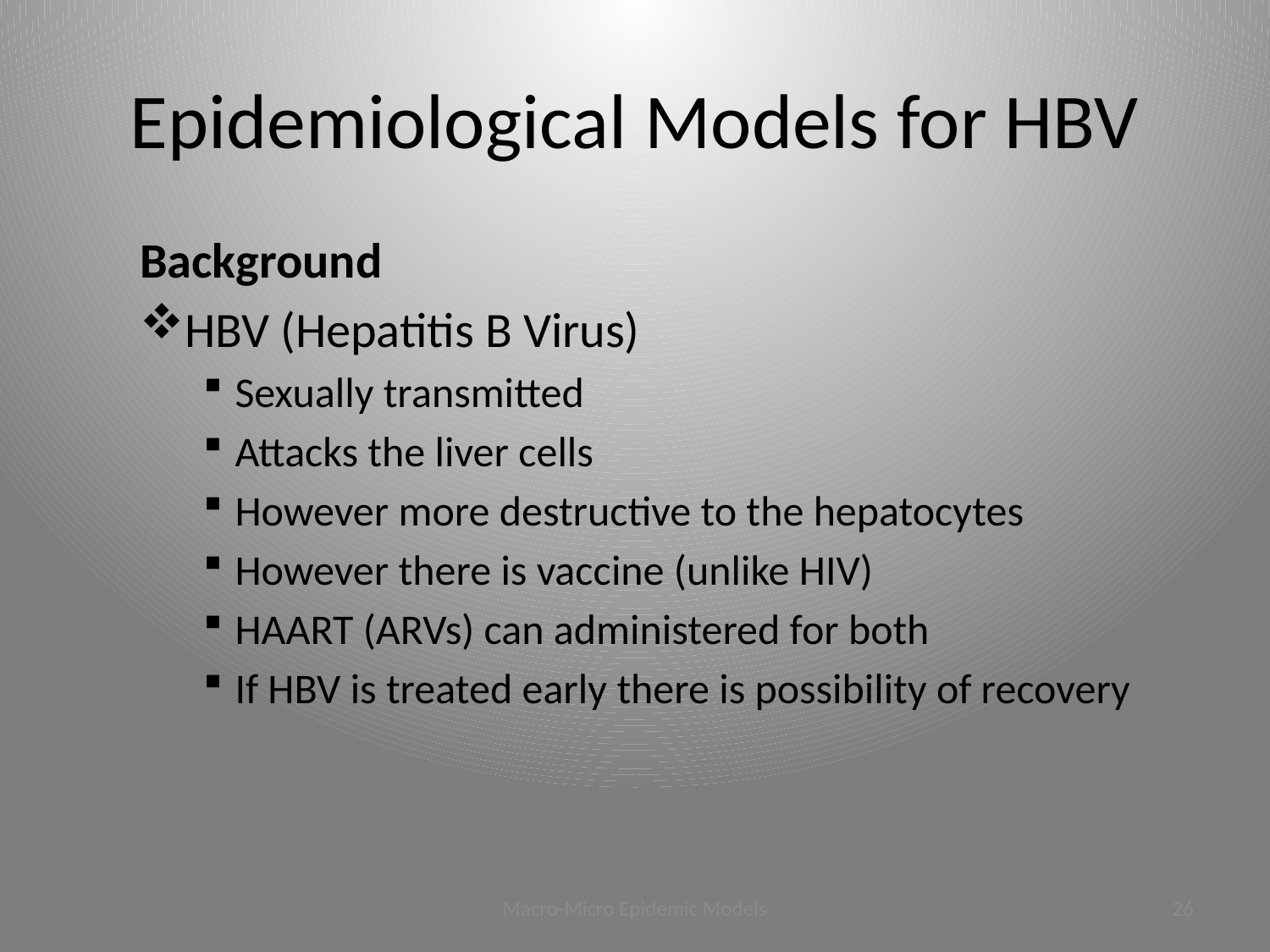

# Epidemiological Models for HBV
Background
HBV (Hepatitis B Virus)
Sexually transmitted
Attacks the liver cells
However more destructive to the hepatocytes
However there is vaccine (unlike HIV)
HAART (ARVs) can administered for both
If HBV is treated early there is possibility of recovery

Macro-Micro Epidemic Models
26